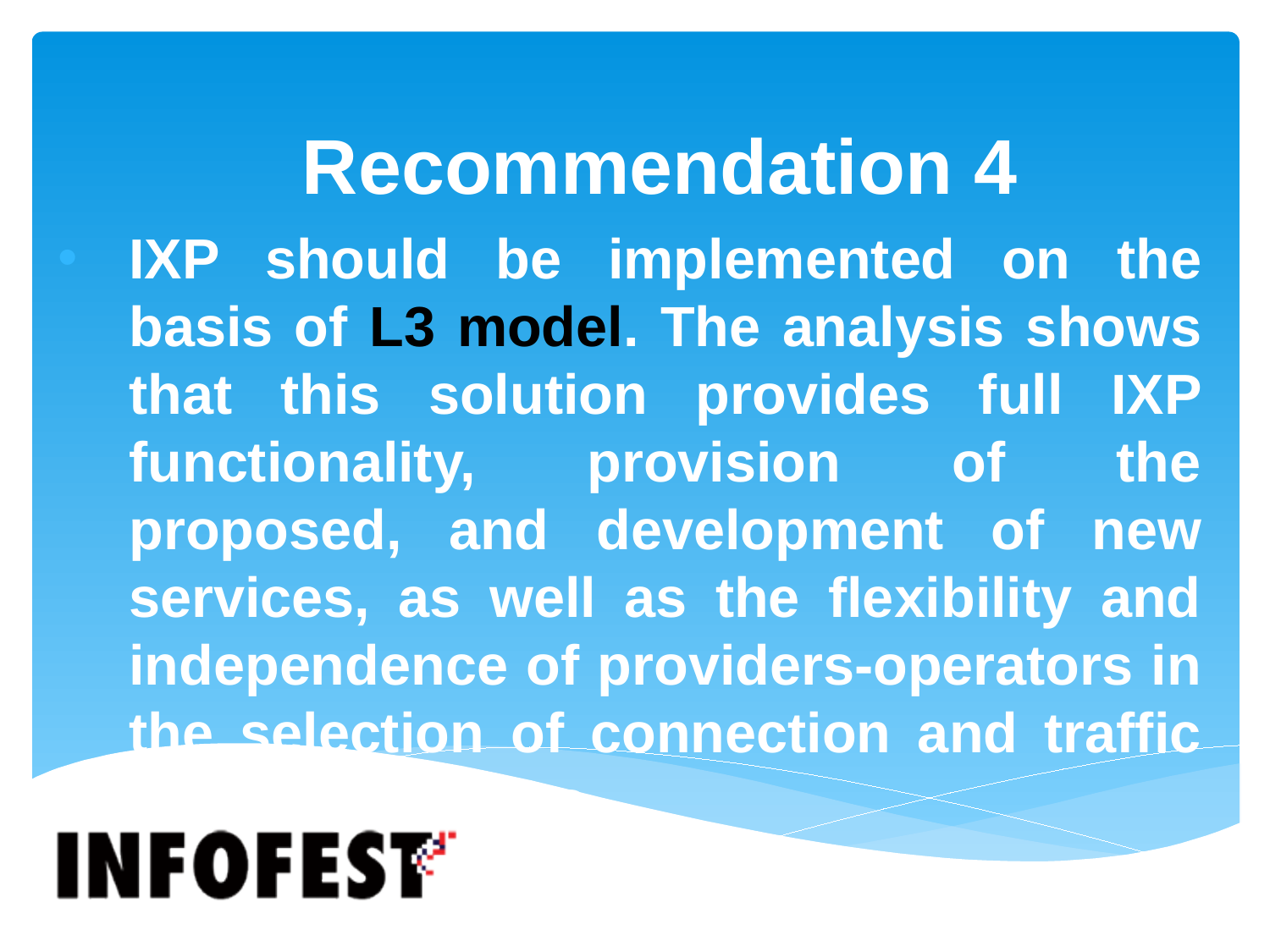

# Recommendation 4
IXP should be implemented on the basis of L3 model. The analysis shows that this solution provides full IXP functionality, provision of the proposed, and development of new services, as well as the flexibility and independence of providers-operators in the selection of connection and traffic exchange modes